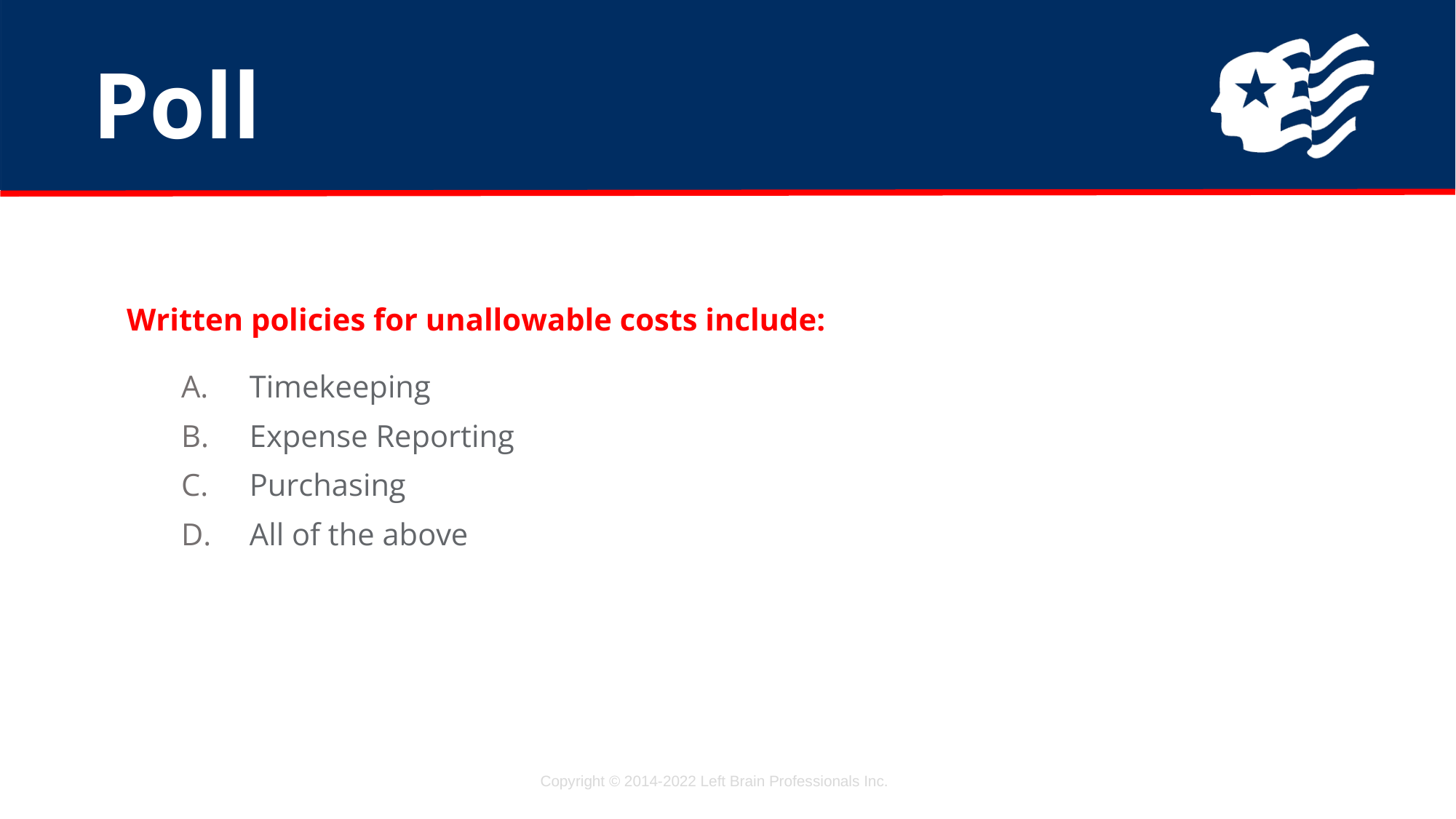

Poll Question 4
Written policies for unallowable costs include:
Timekeeping
Expense Reporting
Purchasing
All of the above